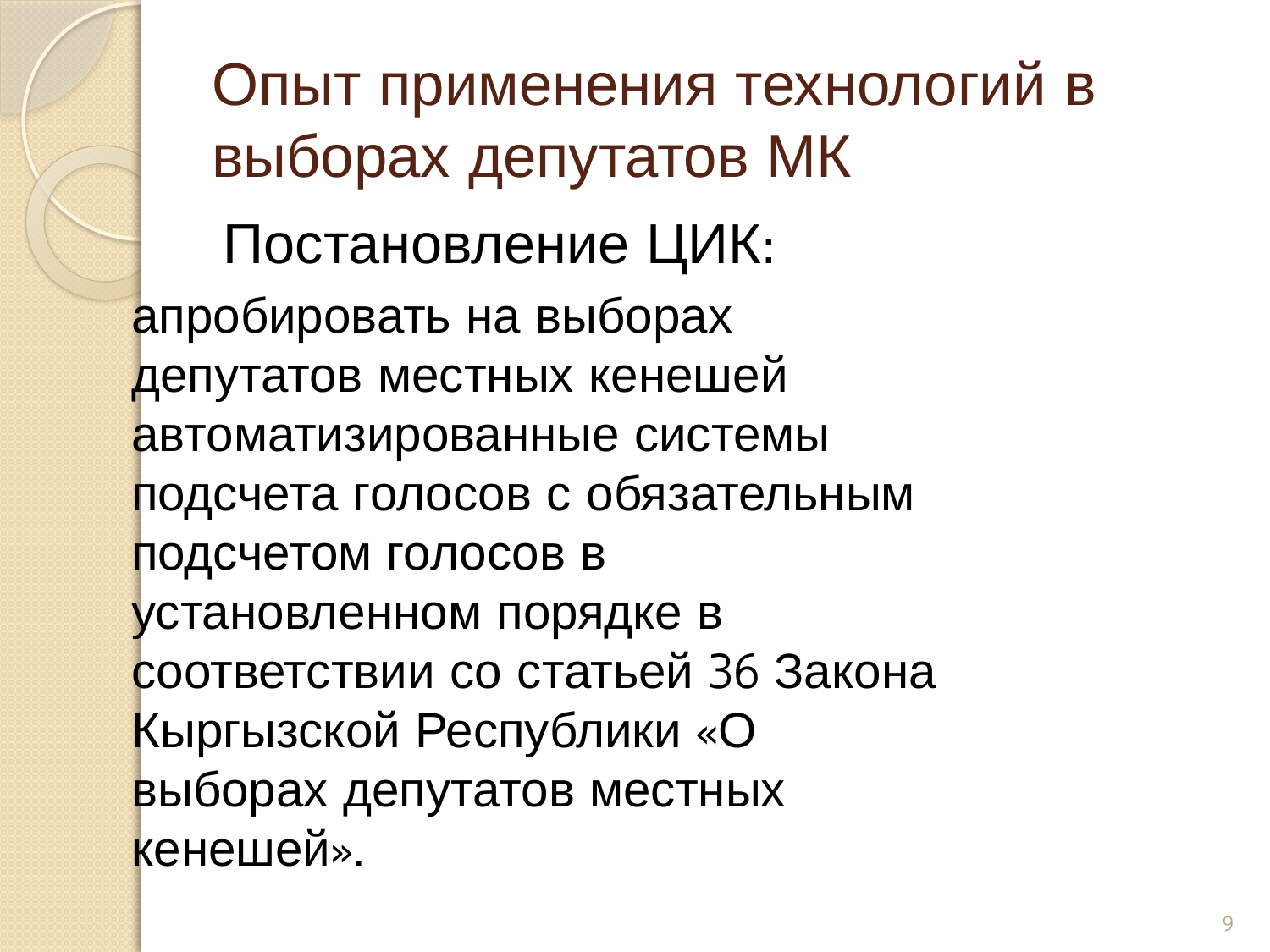

# Опыт применения технологий в выборах депутатов МК
Постановление ЦИК:
апробировать на выборах депутатов местных кенешей автоматизированные системы подсчета голосов с обязательным подсчетом голосов в установленном порядке в соответствии со статьей 36 Закона Кыргызской Республики «О выборах депутатов местных кенешей».

9